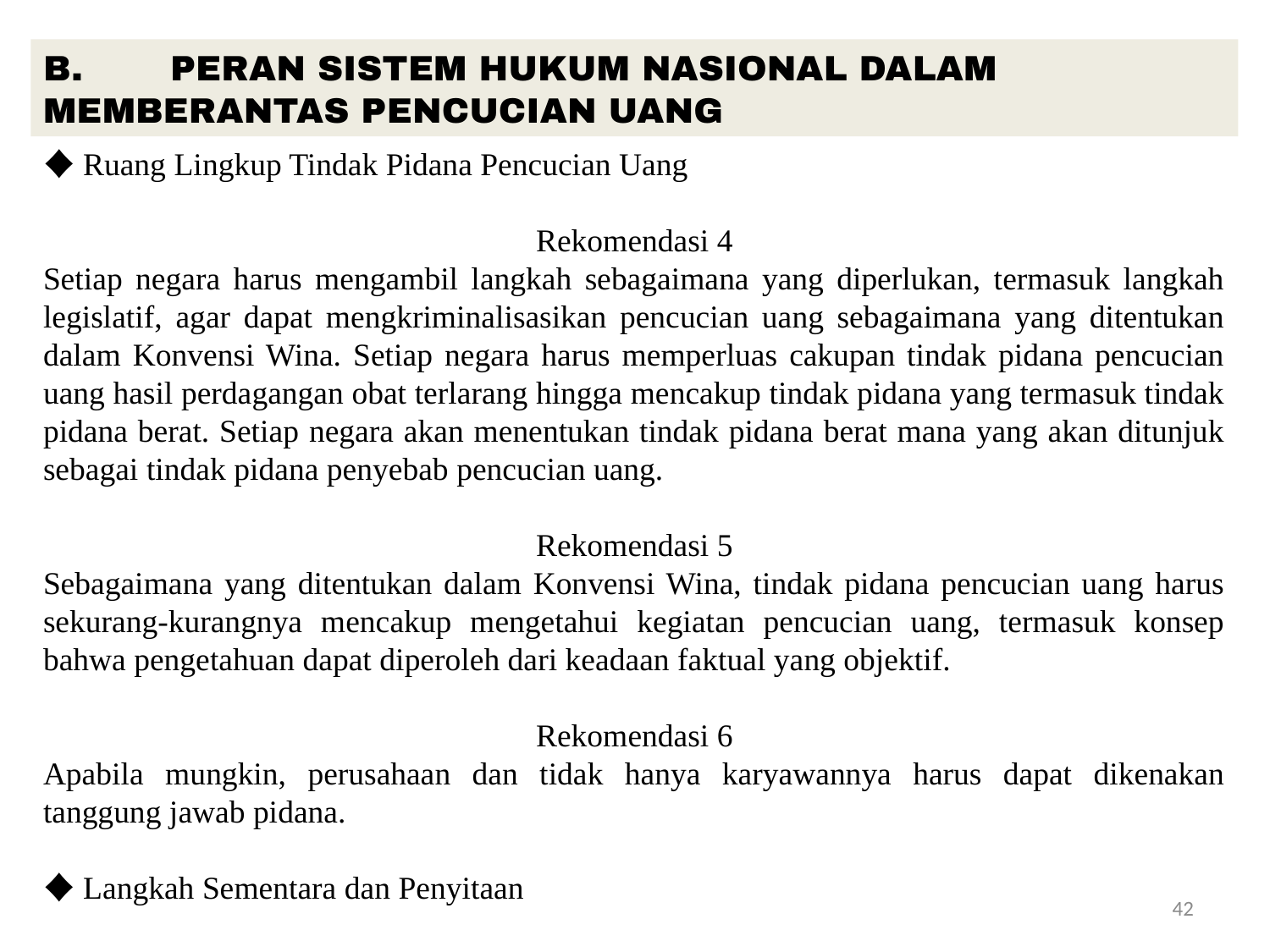

B.	PERAN SISTEM HUKUM NASIONAL DALAM MEMBERANTAS PENCUCIAN UANG
Ruang Lingkup Tindak Pidana Pencucian Uang

Rekomendasi 4
Setiap negara harus mengambil langkah sebagaimana yang diperlukan, termasuk langkah legislatif, agar dapat mengkriminalisasikan pencucian uang sebagaimana yang ditentukan dalam Konvensi Wina. Setiap negara harus memperluas cakupan tindak pidana pencucian uang hasil perdagangan obat terlarang hingga mencakup tindak pidana yang termasuk tindak pidana berat. Setiap negara akan menentukan tindak pidana berat mana yang akan ditunjuk sebagai tindak pidana penyebab pencucian uang.

Rekomendasi 5
Sebagaimana yang ditentukan dalam Konvensi Wina, tindak pidana pencucian uang harus sekurang-kurangnya mencakup mengetahui kegiatan pencucian uang, termasuk konsep bahwa pengetahuan dapat diperoleh dari keadaan faktual yang objektif.

Rekomendasi 6
Apabila mungkin, perusahaan dan tidak hanya karyawannya harus dapat dikenakan tanggung jawab pidana.

Langkah Sementara dan Penyitaan
42